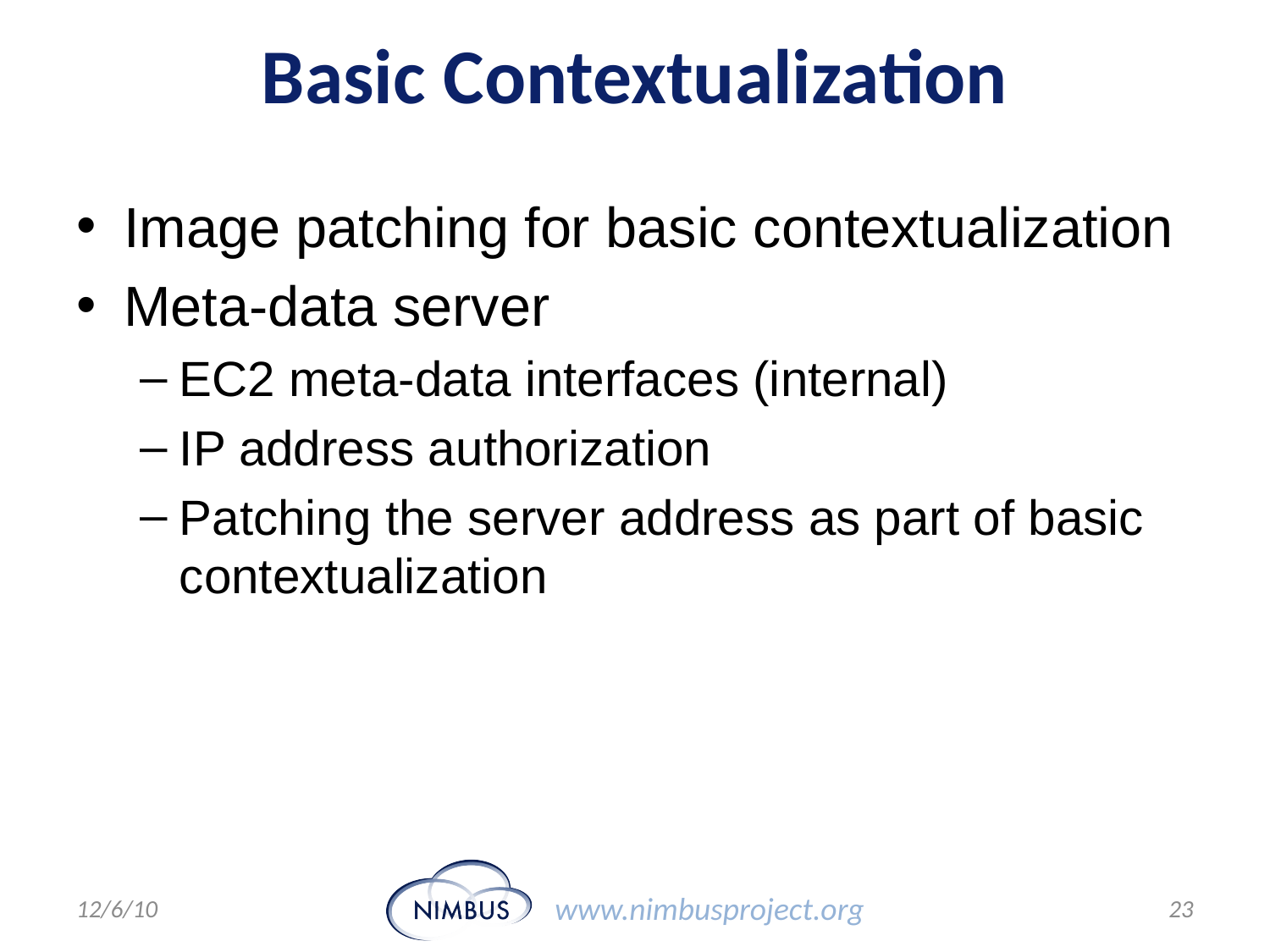

# Basic Contextualization
Image patching for basic contextualization
Meta-data server
EC2 meta-data interfaces (internal)
IP address authorization
Patching the server address as part of basic contextualization

12/6/10
23